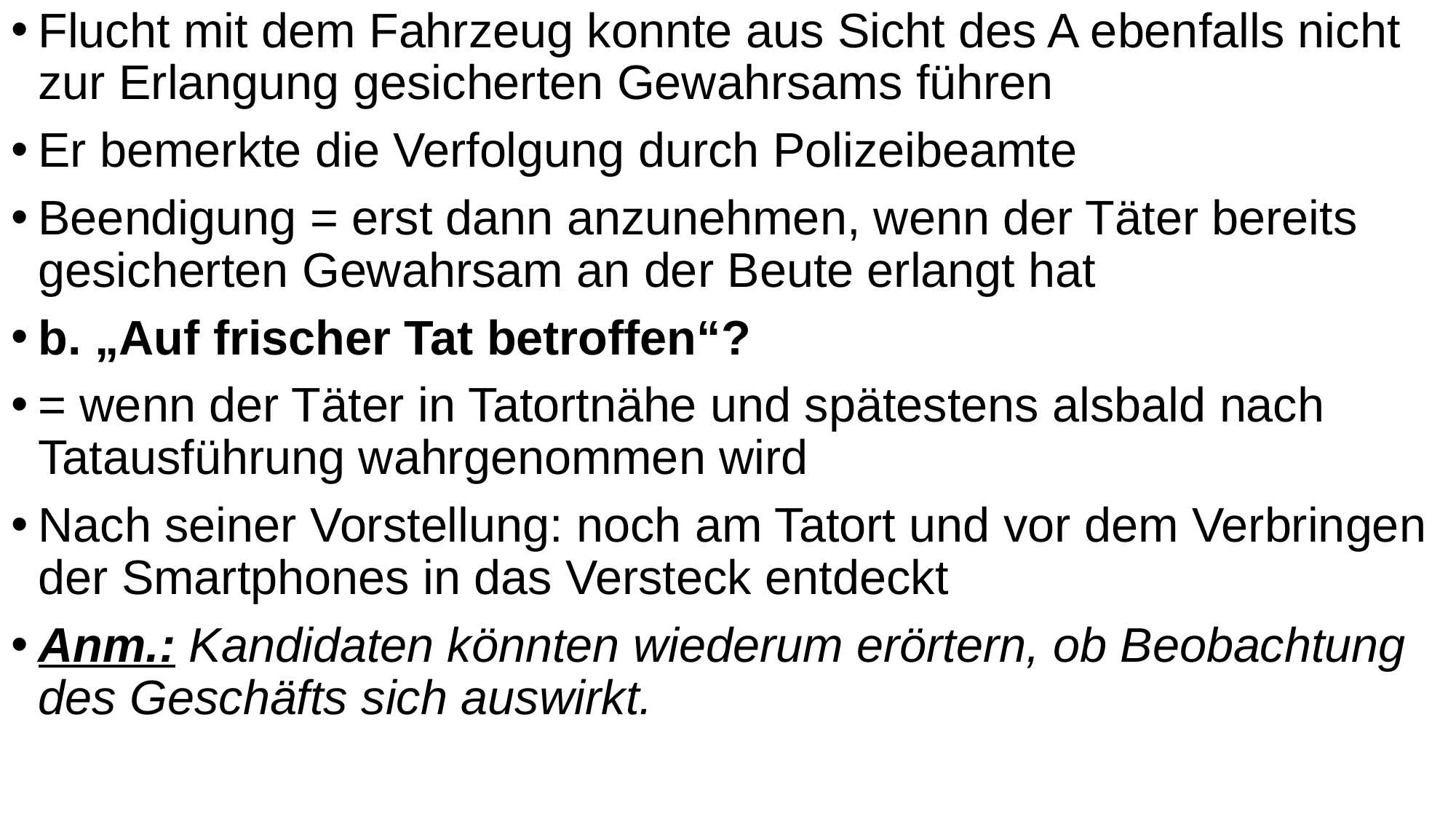

Flucht mit dem Fahrzeug konnte aus Sicht des A ebenfalls nicht zur Erlangung gesicherten Gewahrsams führen
Er bemerkte die Verfolgung durch Polizeibeamte
Beendigung = erst dann anzunehmen, wenn der Täter bereits gesicherten Gewahrsam an der Beute erlangt hat
b. „Auf frischer Tat betroffen“?
= wenn der Täter in Tatortnähe und spätestens alsbald nach Tatausführung wahrgenommen wird
Nach seiner Vorstellung: noch am Tatort und vor dem Verbringen der Smartphones in das Versteck entdeckt
Anm.: Kandidaten könnten wiederum erörtern, ob Beobachtung des Geschäfts sich auswirkt.